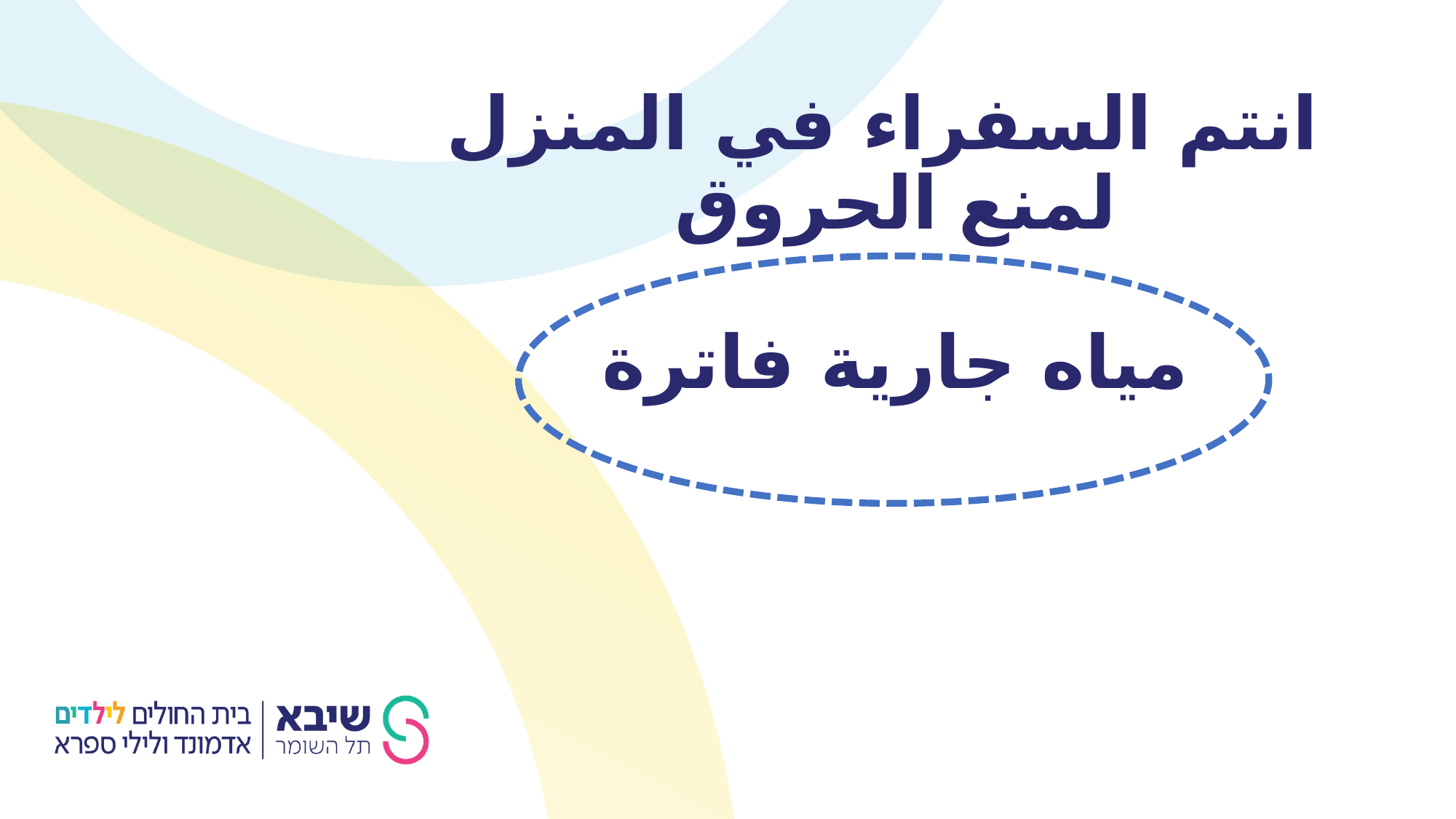

# انتم السفراء في المنزل لمنع الحروق مياه جارية فاترة